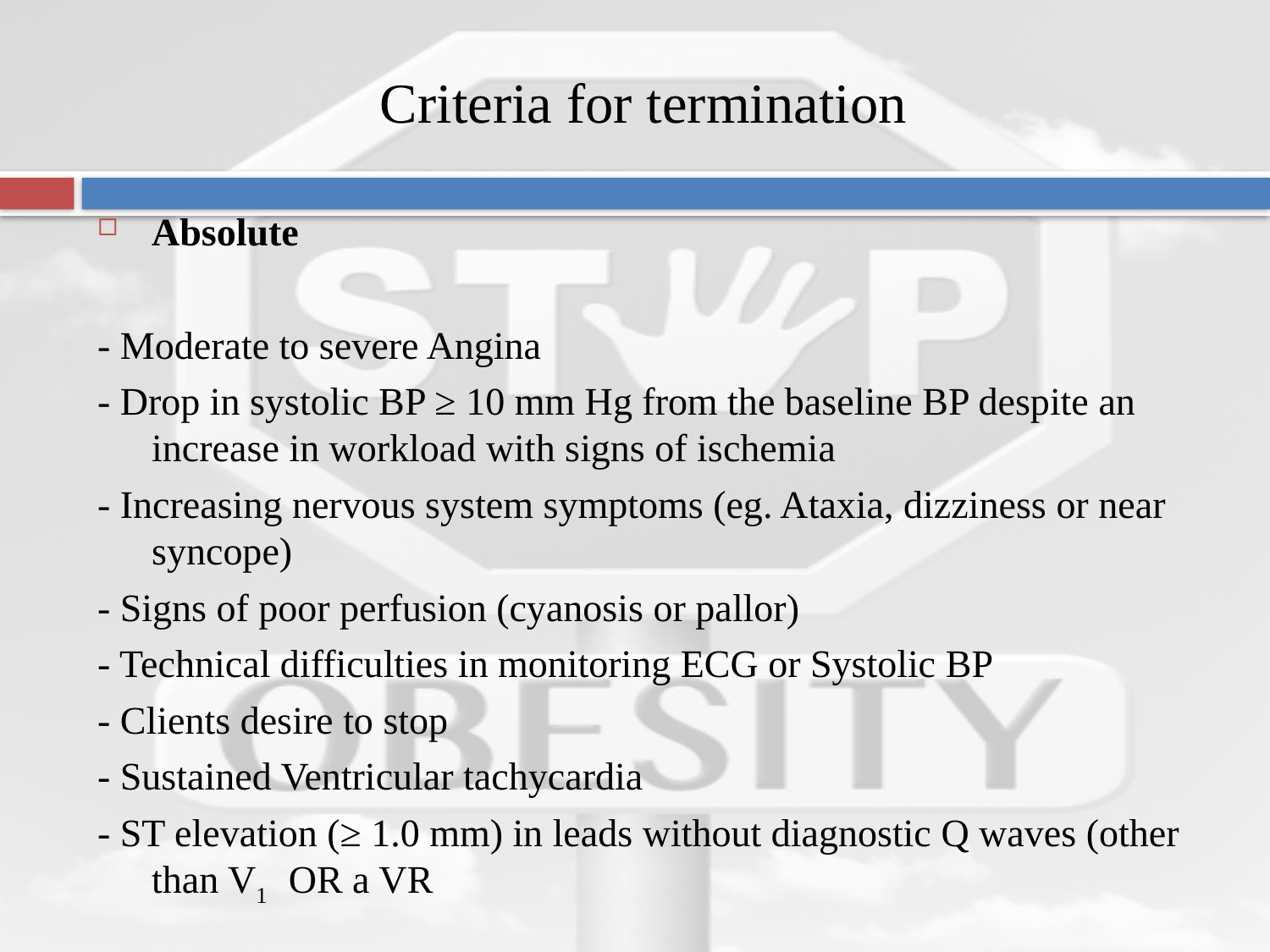

# Criteria for termination
Absolute

- Moderate to severe Angina
- Drop in systolic BP ≥ 10 mm Hg from the baseline BP despite an increase in workload with signs of ischemia
- Increasing nervous system symptoms (eg. Ataxia, dizziness or near syncope)
- Signs of poor perfusion (cyanosis or pallor)
- Technical difficulties in monitoring ECG or Systolic BP
- Clients desire to stop
- Sustained Ventricular tachycardia
- ST elevation (≥ 1.0 mm) in leads without diagnostic Q waves (other than V1   OR a VR